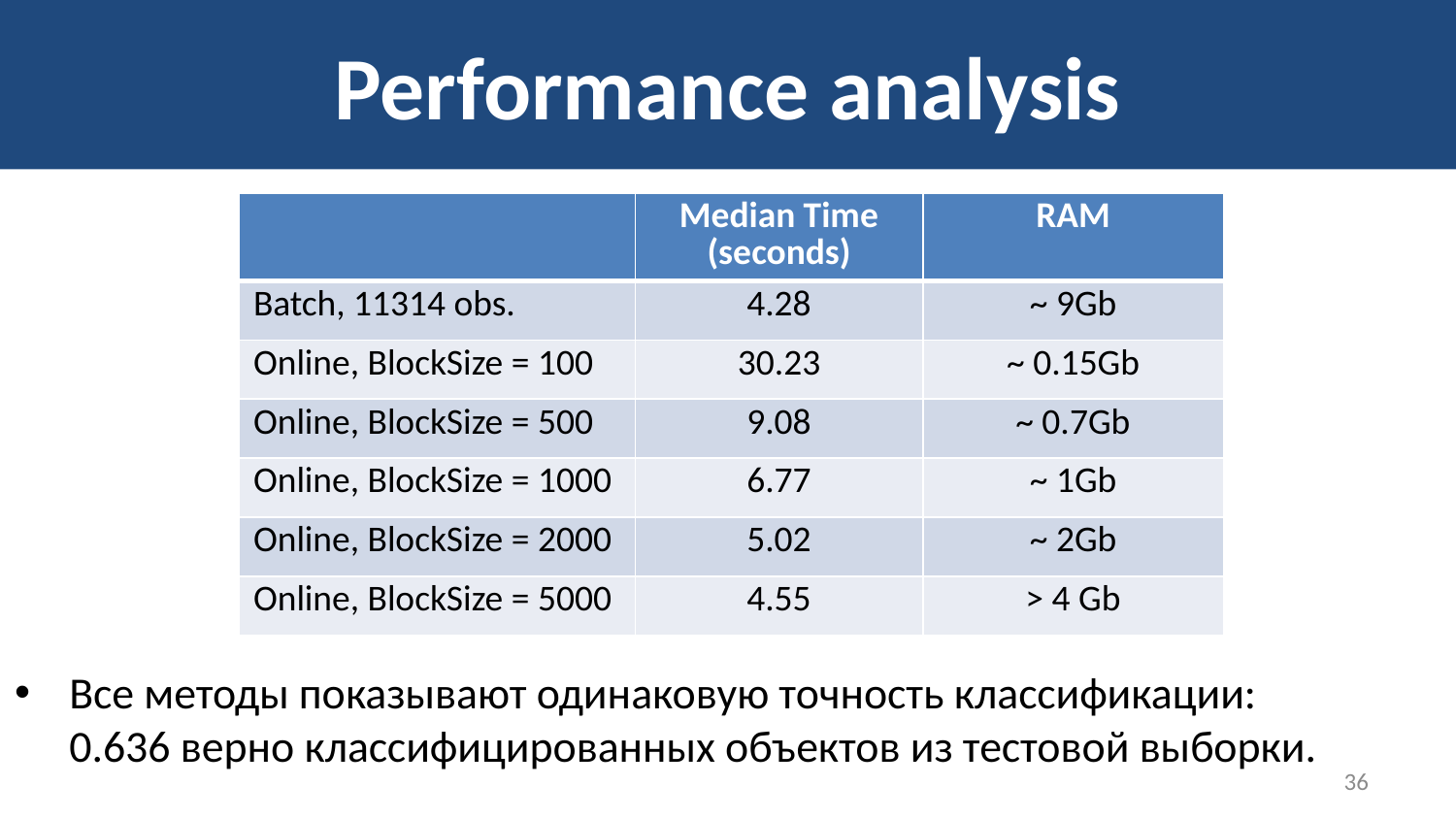

# Performance analysis
|  | Median Time (seconds) | RAM |
| --- | --- | --- |
| Batch, 11314 obs. | 4.28 | ~ 9Gb |
| Online, BlockSize = 100 | 30.23 | ~ 0.15Gb |
| Online, BlockSize = 500 | 9.08 | ~ 0.7Gb |
| Online, BlockSize = 1000 | 6.77 | ~ 1Gb |
| Online, BlockSize = 2000 | 5.02 | ~ 2Gb |
| Online, BlockSize = 5000 | 4.55 | > 4 Gb |
Все методы показывают одинаковую точность классификации:              0.636 верно классифицированных объектов из тестовой выборки.
36